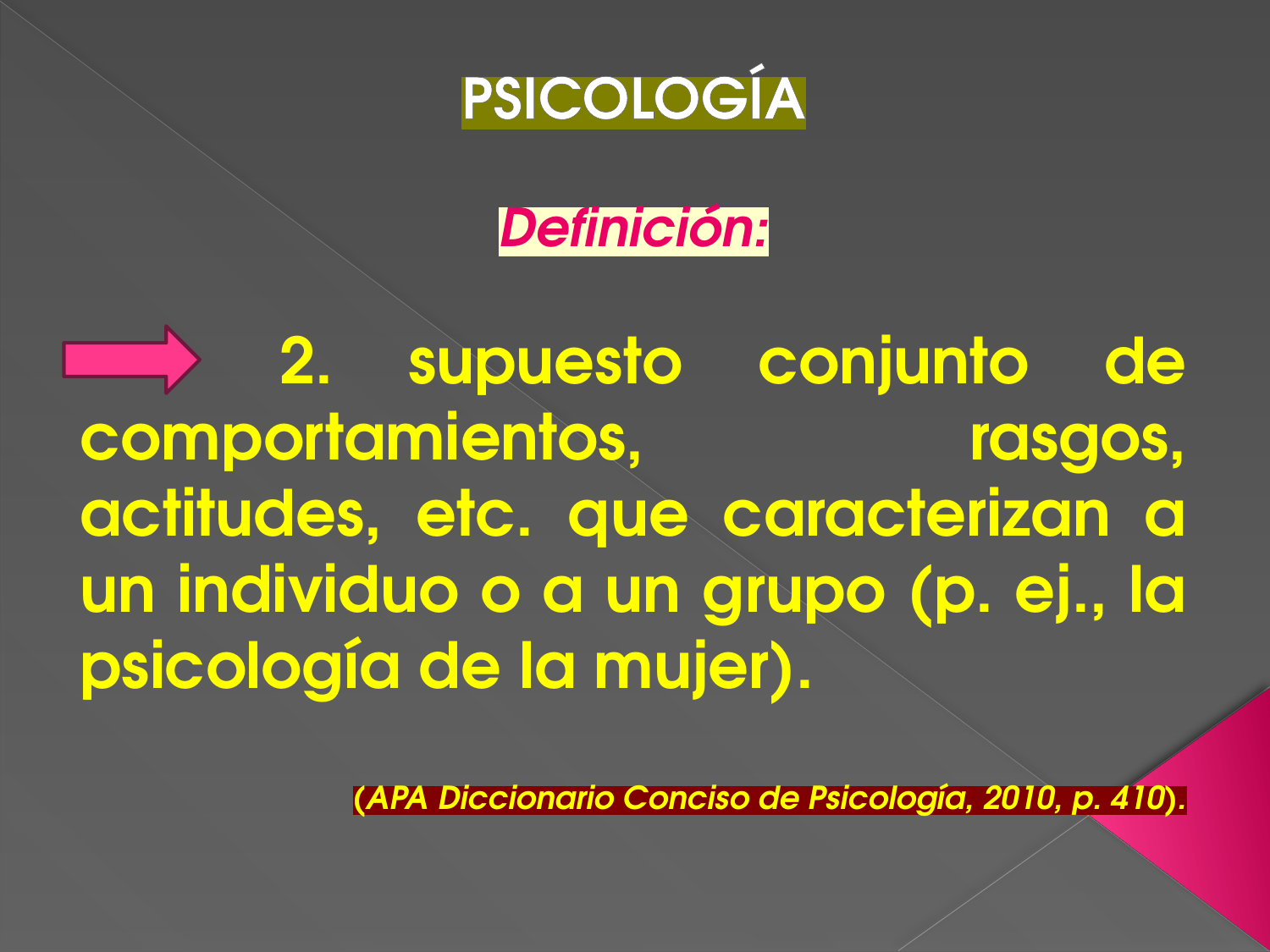

PSICOLOGÍA

Definición:

	 2. supuesto conjunto de comportamientos, rasgos, actitudes, etc. que caracterizan a un individuo o a un grupo (p. ej., la psicología de la mujer).

(APA Diccionario Conciso de Psicología, 2010, p. 410).